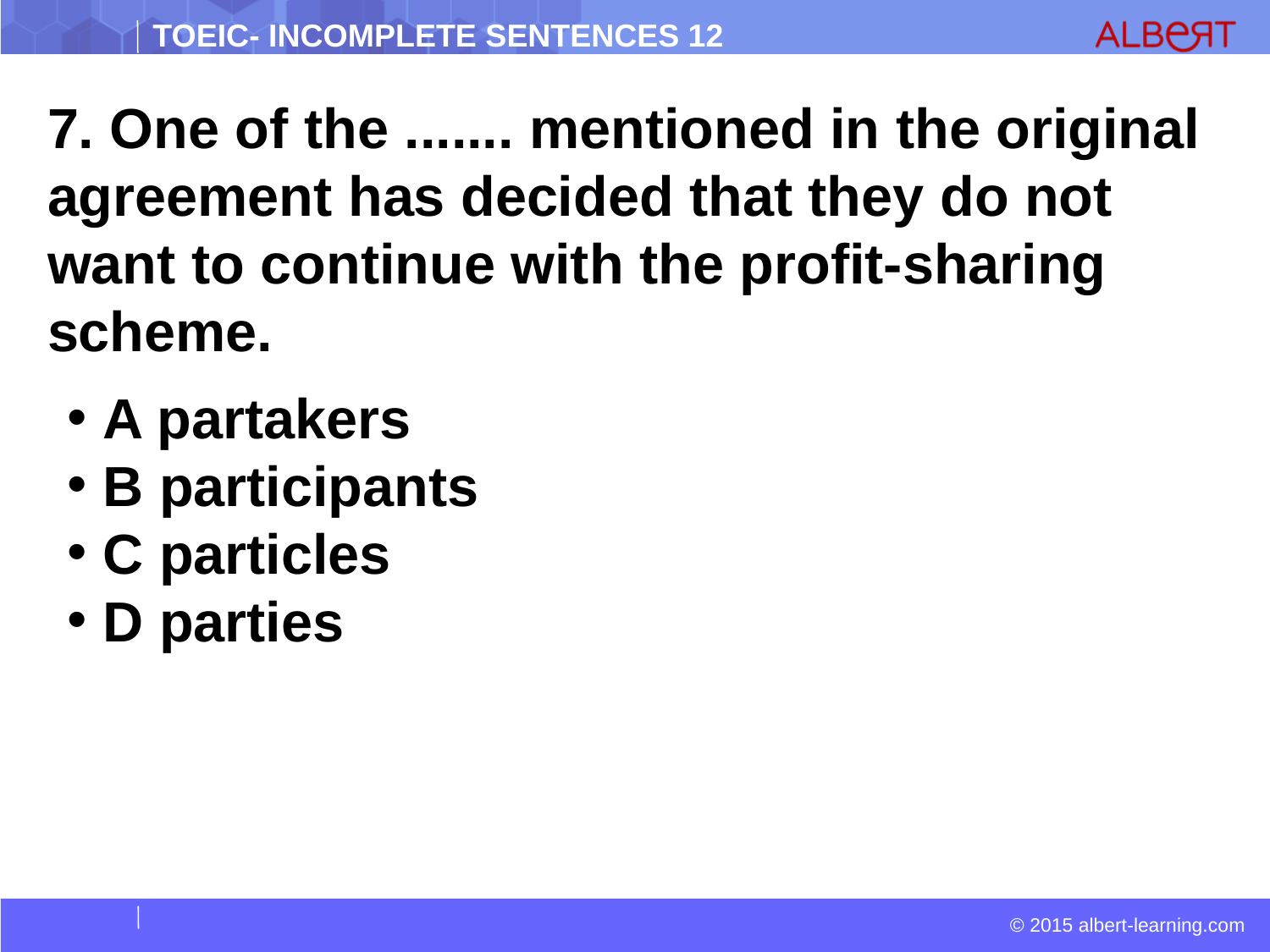

7. One of the ....... mentioned in the original agreement has decided that they do not want to continue with the profit-sharing scheme.
 A partakers
 B participants
 C particles
 D parties